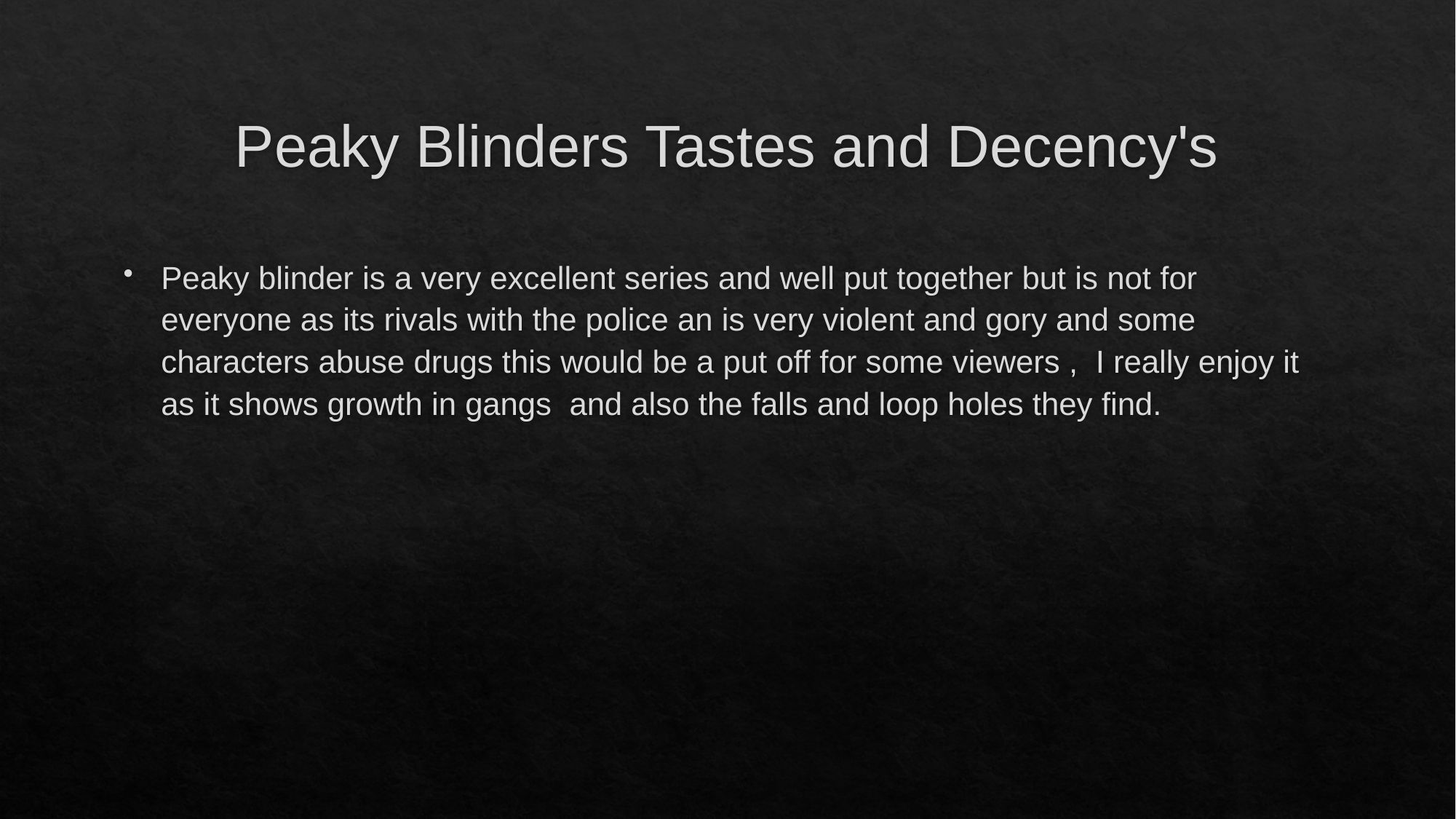

# Peaky Blinders Tastes and Decency's
Peaky blinder is a very excellent series and well put together but is not for everyone as its rivals with the police an is very violent and gory and some characters abuse drugs this would be a put off for some viewers ,  I really enjoy it as it shows growth in gangs  and also the falls and loop holes they find.